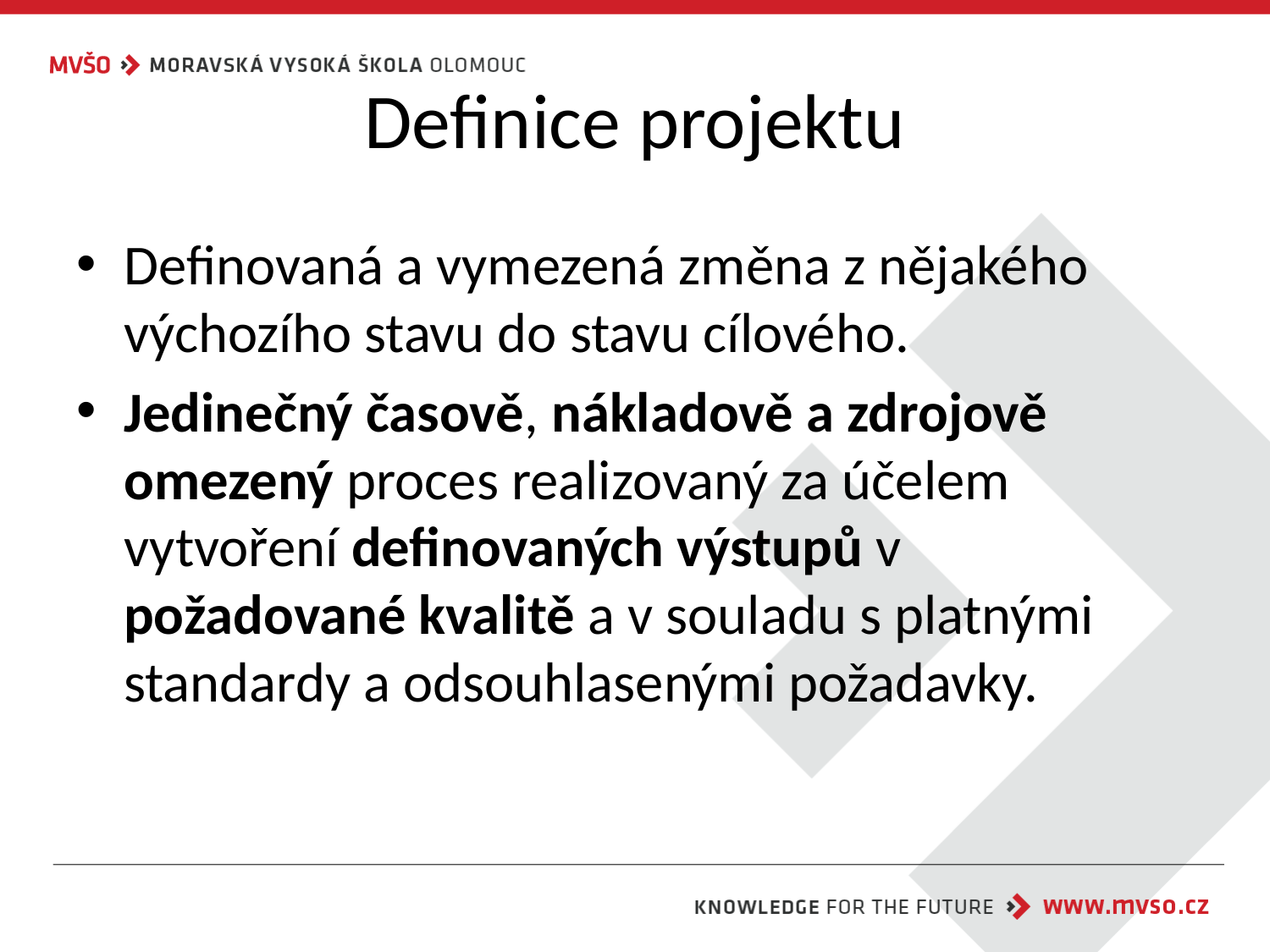

# Definice projektu
Definovaná a vymezená změna z nějakého výchozího stavu do stavu cílového.
Jedinečný časově, nákladově a zdrojově omezený proces realizovaný za účelem vytvoření definovaných výstupů v požadované kvalitě a v souladu s platnými standardy a odsouhlasenými požadavky.